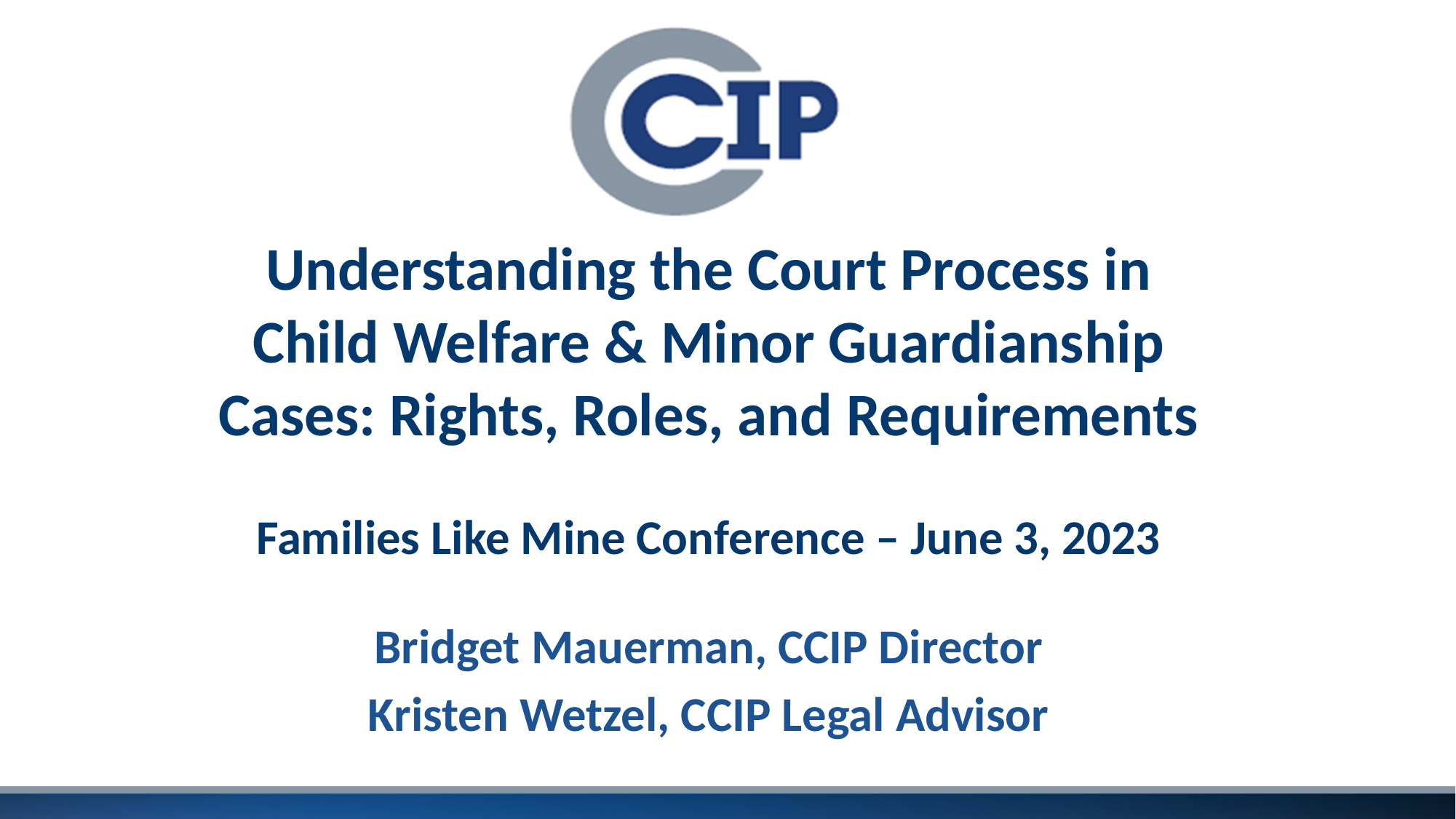

# Understanding the Court Process in Child Welfare & Minor Guardianship Cases: Rights, Roles, and Requirements Families Like Mine Conference – June 3, 2023
Bridget Mauerman, CCIP Director
Kristen Wetzel, CCIP Legal Advisor